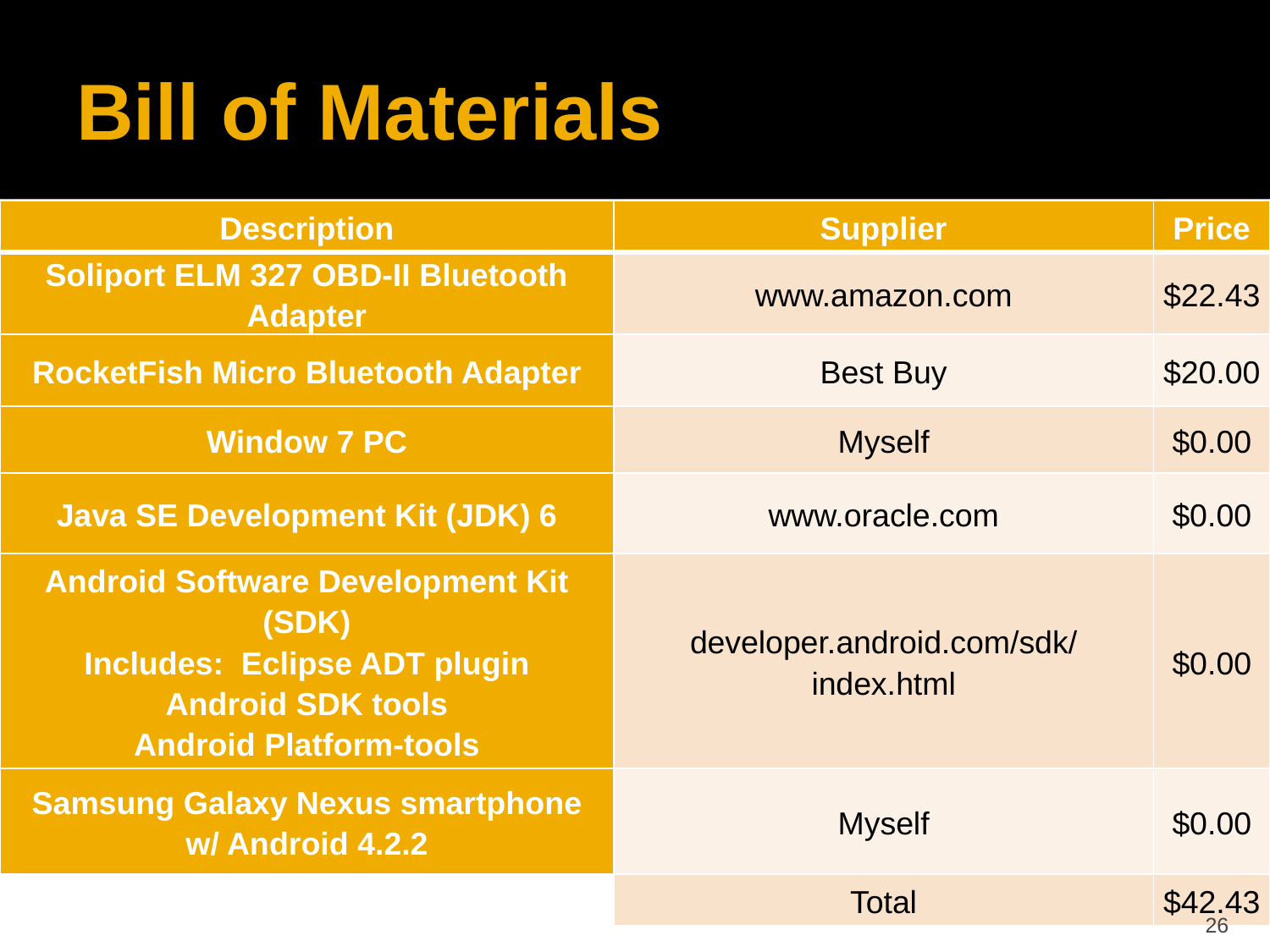

# Bill of Materials
| Description | Supplier | Price |
| --- | --- | --- |
| Soliport ELM 327 OBD-II Bluetooth Adapter | www.amazon.com | $22.43 |
| RocketFish Micro Bluetooth Adapter | Best Buy | $20.00 |
| Window 7 PC | Myself | $0.00 |
| Java SE Development Kit (JDK) 6 | www.oracle.com | $0.00 |
| Android Software Development Kit (SDK) Includes: Eclipse ADT plugin Android SDK tools Android Platform-tools | developer.android.com/sdk/index.html | $0.00 |
| Samsung Galaxy Nexus smartphone w/ Android 4.2.2 | Myself | $0.00 |
|  | Total | $42.43 |
26